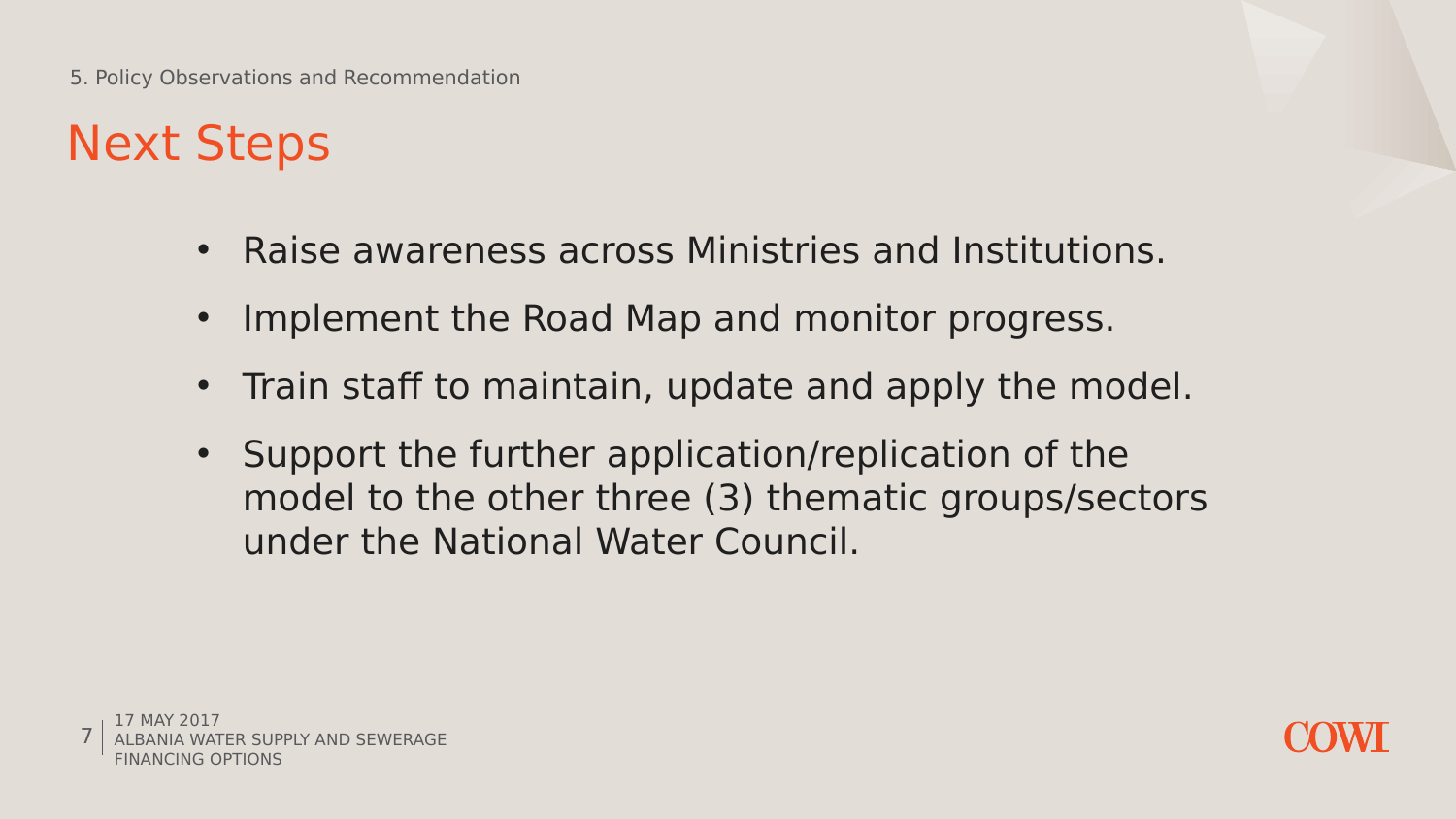

5. Policy Observations and Recommendation
# Next Steps

Raise awareness across Ministries and Institutions.
Implement the Road Map and monitor progress.
Train staff to maintain, update and apply the model.
Support the further application/replication of the model to the other three (3) thematic groups/sectors  under the National Water Council.

17 May 2017
Albania Water Supply and SEWERAGE financing options
7